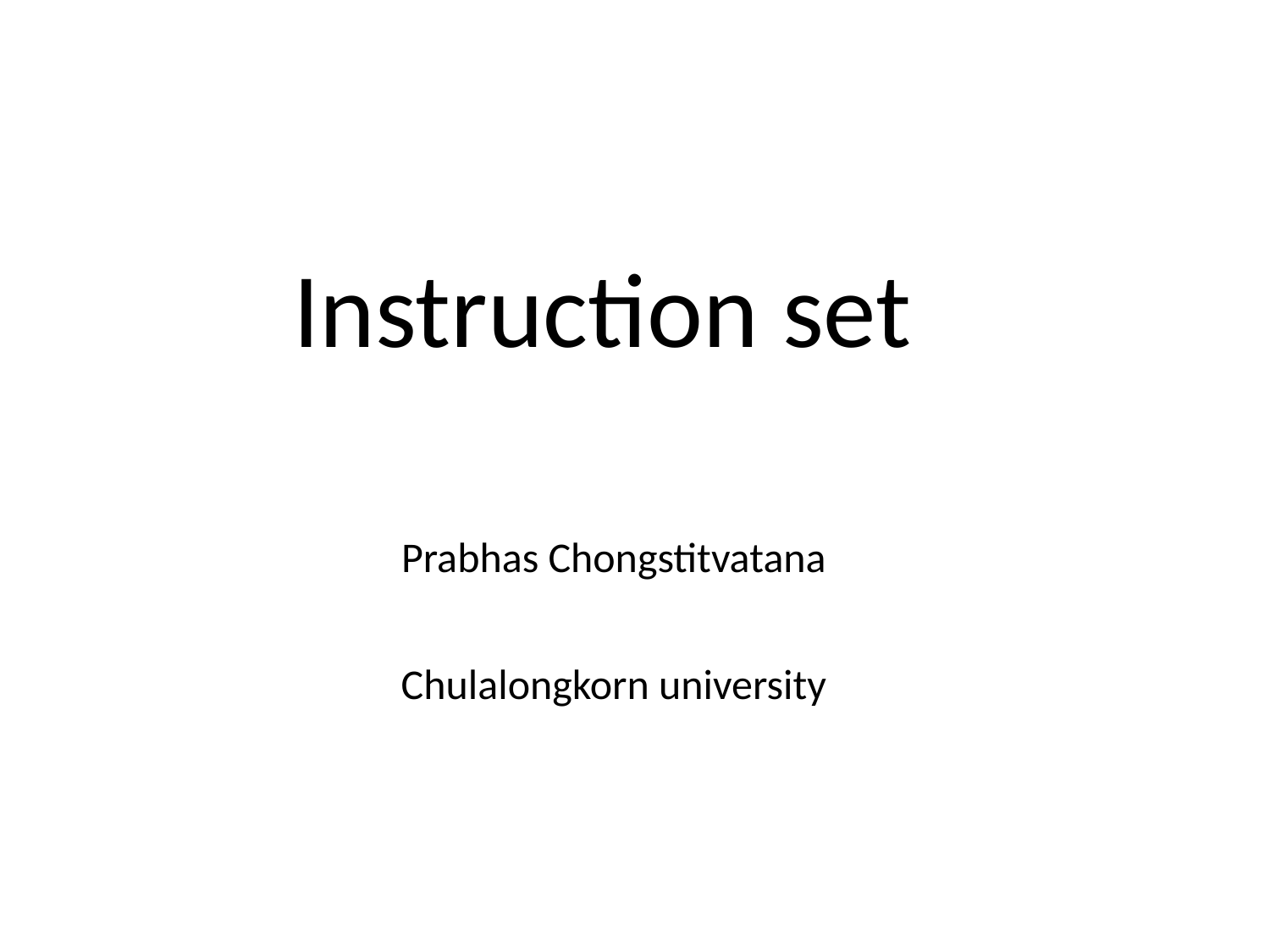

# Instruction set
Prabhas Chongstitvatana

Chulalongkorn university